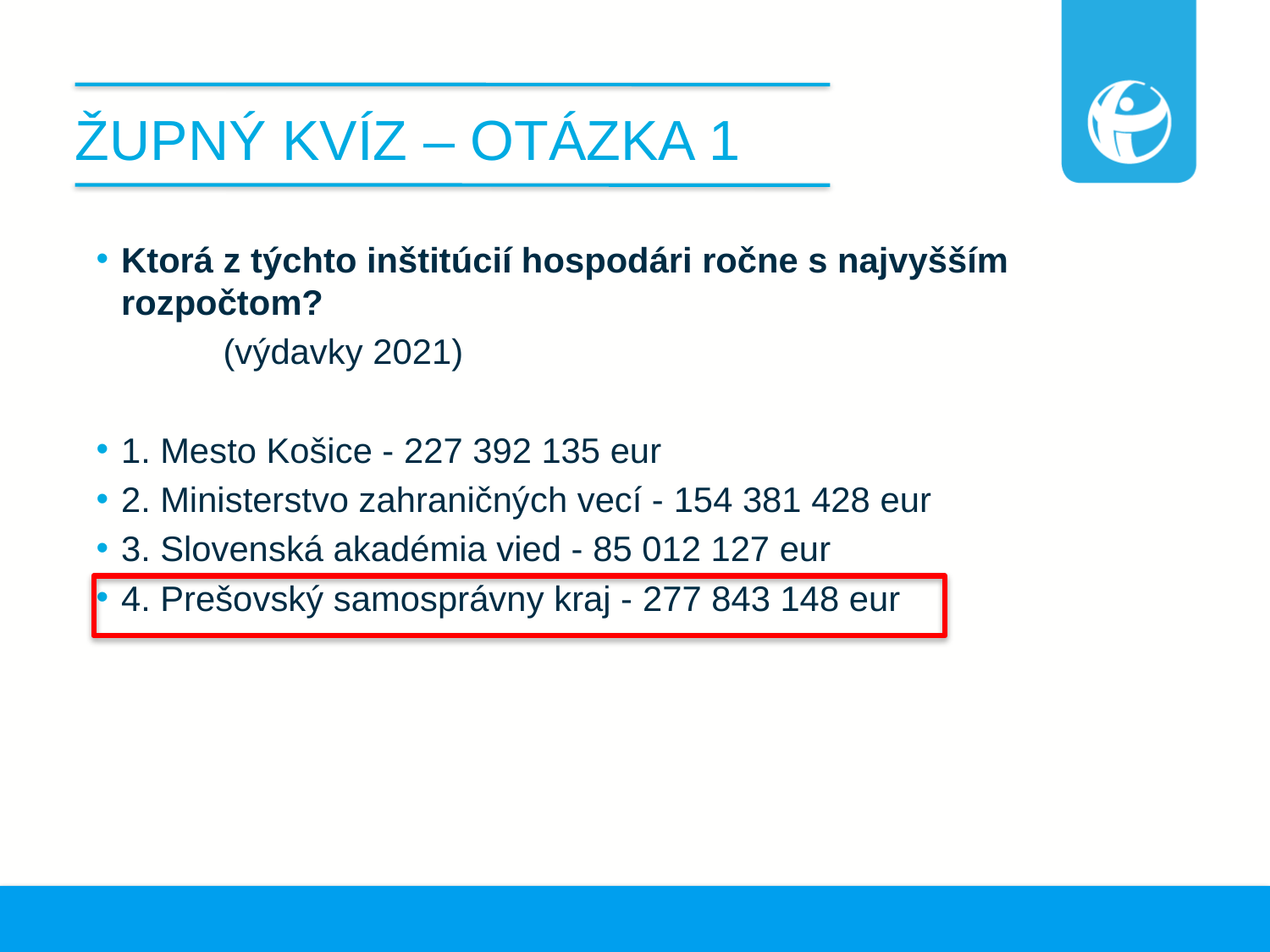

# Župný kvíz – otázka 1

Ktorá z týchto inštitúcií hospodári ročne s najvyšším rozpočtom?
	(výdavky 2021)

1. Mesto Košice - 227 392 135 eur
2. Ministerstvo zahraničných vecí - 154 381 428 eur
3. Slovenská akadémia vied - 85 012 127 eur
4. Prešovský samosprávny kraj - 277 843 148 eur